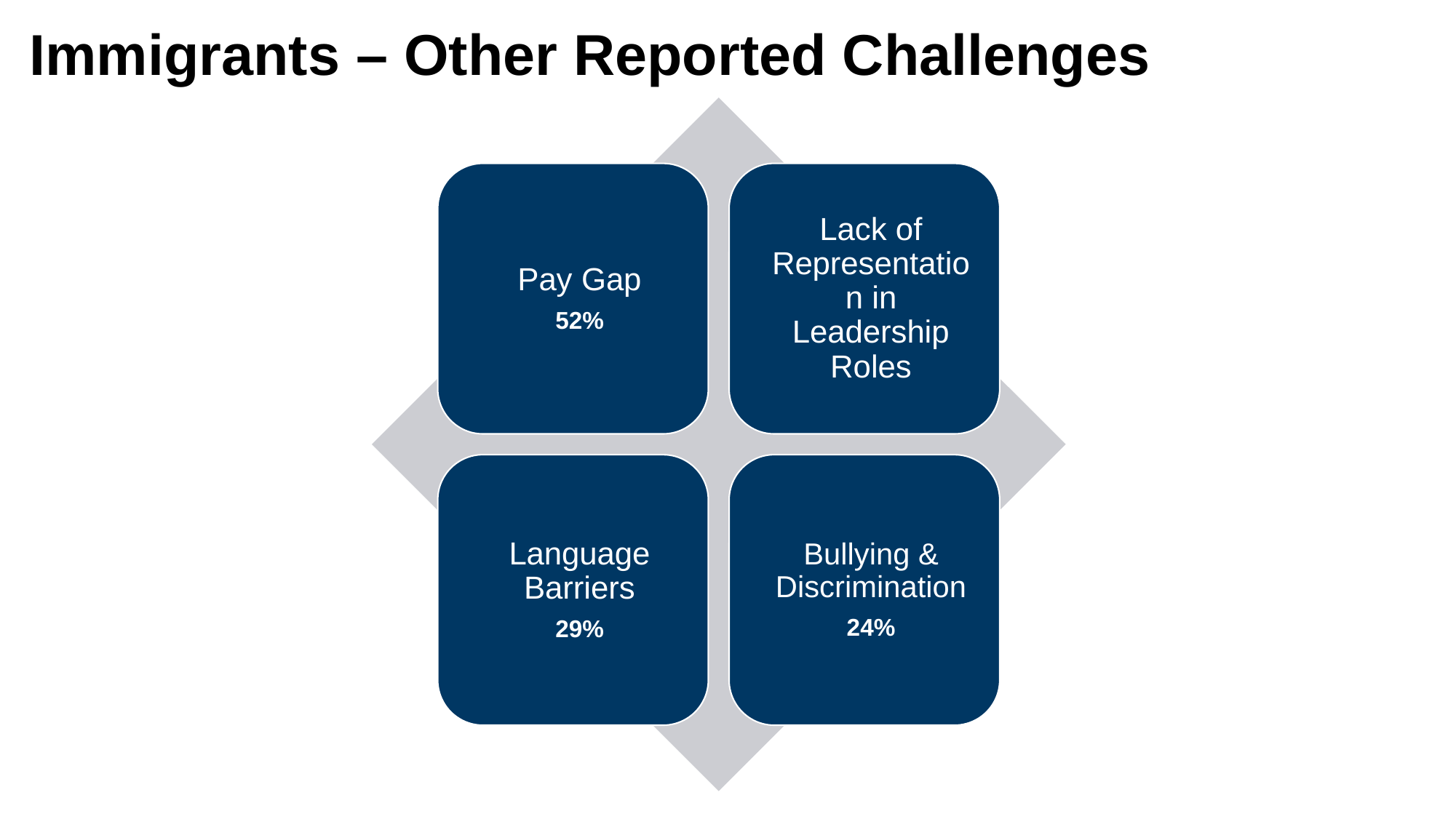

# Immigrants – Other Reported Challenges
Pay Gap
52%
Lack of Representation in Leadership Roles
Language Barriers
29%
Bullying & Discrimination
24%